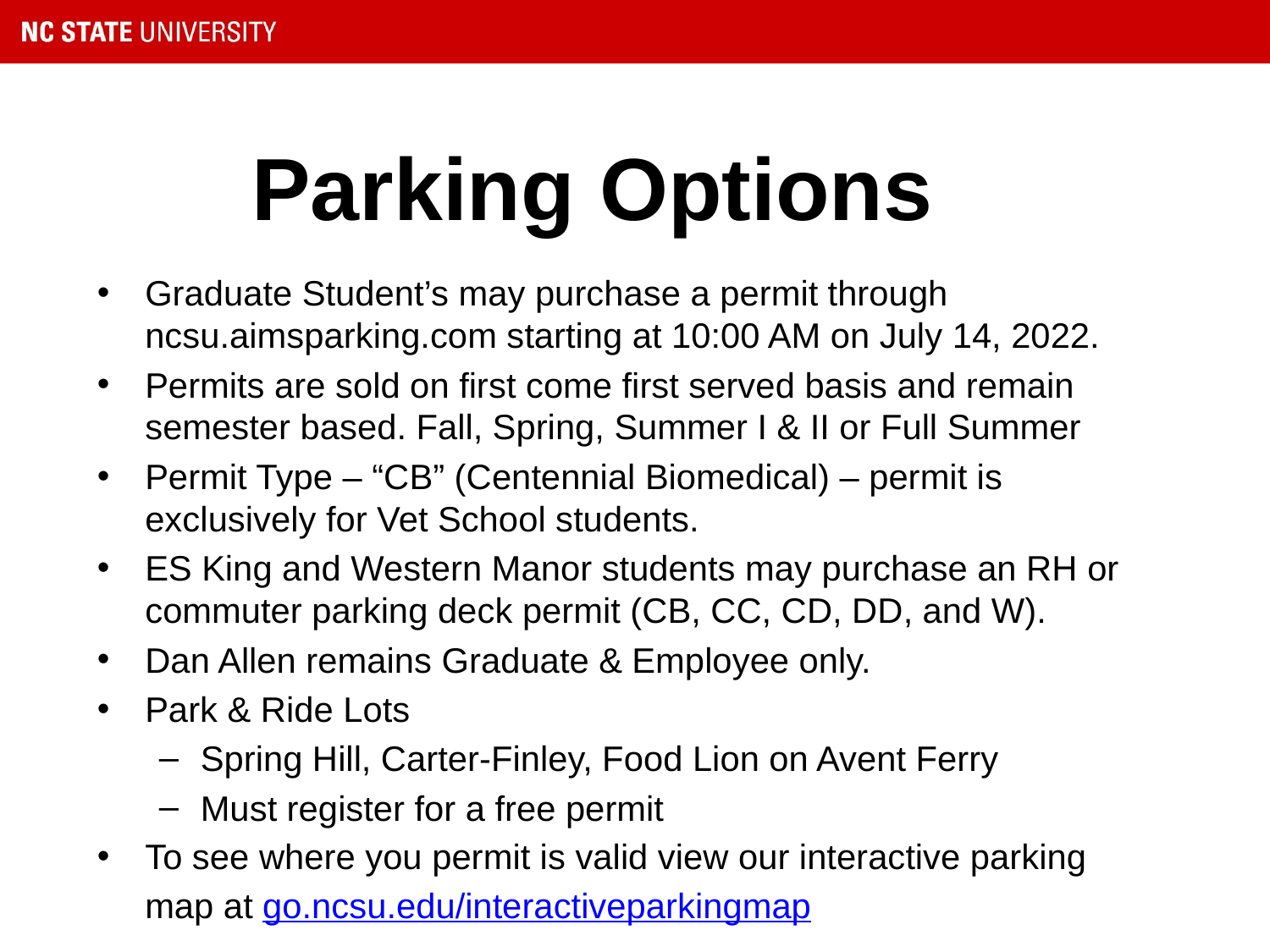

# Parking Options
Graduate Student’s may purchase a permit through ncsu.aimsparking.com starting at 10:00 AM on July 14, 2022.
Permits are sold on first come first served basis and remain semester based. Fall, Spring, Summer I & II or Full Summer
Permit Type – “CB” (Centennial Biomedical) – permit is exclusively for Vet School students.
ES King and Western Manor students may purchase an RH or commuter parking deck permit (CB, CC, CD, DD, and W).
Dan Allen remains Graduate & Employee only.
Park & Ride Lots
Spring Hill, Carter-Finley, Food Lion on Avent Ferry
Must register for a free permit
To see where you permit is valid view our interactive parking map at go.ncsu.edu/interactiveparkingmap